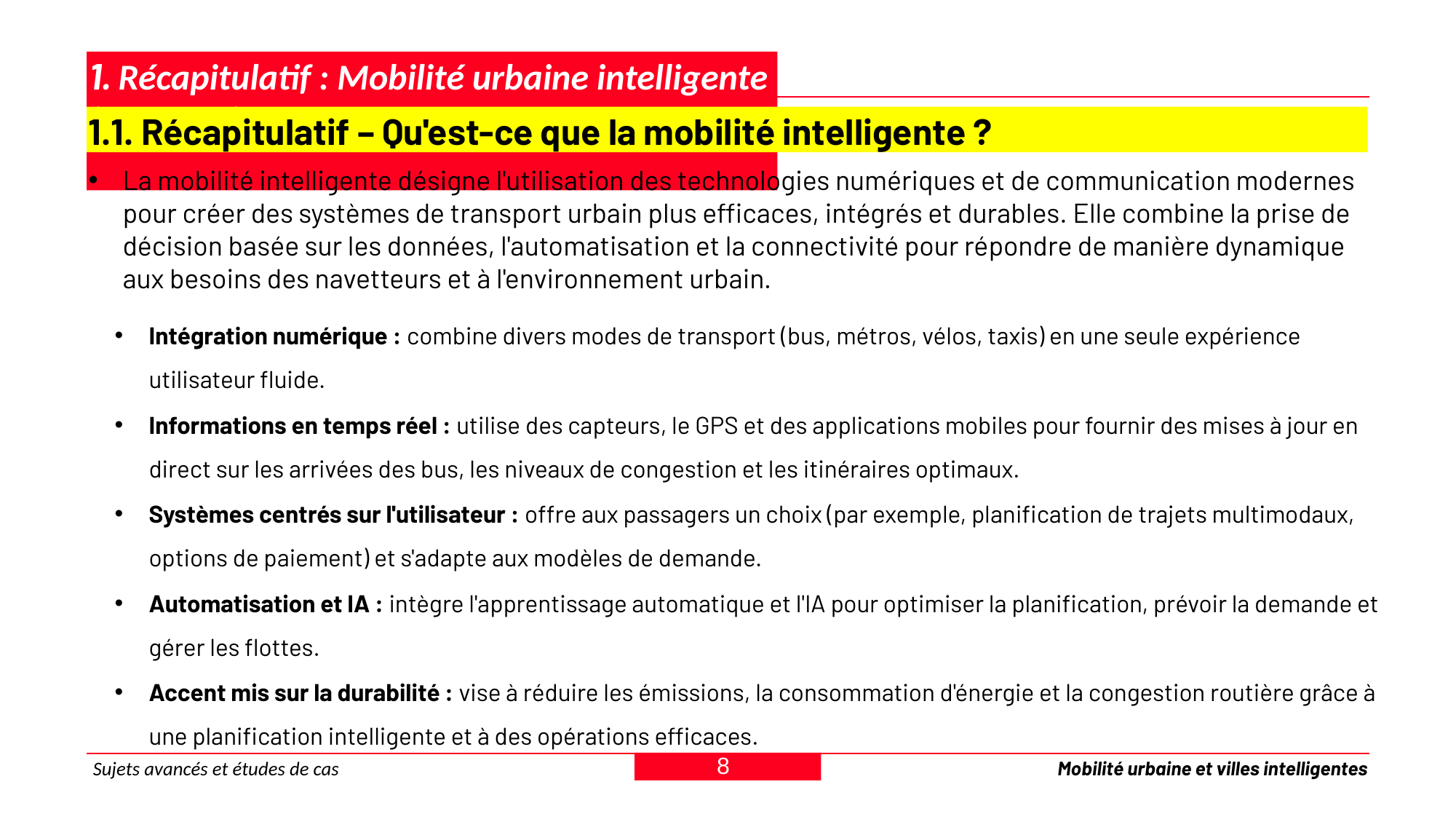

# 1. Récapitulatif : Mobilité urbaine intelligente (Cours 22)
1.1. Récapitulatif – Qu'est-ce que la mobilité intelligente ?
La mobilité intelligente désigne l'utilisation des technologies numériques et de communication modernes pour créer des systèmes de transport urbain plus efficaces, intégrés et durables. Elle combine la prise de décision basée sur les données, l'automatisation et la connectivité pour répondre de manière dynamique aux besoins des navetteurs et à l'environnement urbain.
Intégration numérique : combine divers modes de transport (bus, métros, vélos, taxis) en une seule expérience utilisateur fluide.
Informations en temps réel : utilise des capteurs, le GPS et des applications mobiles pour fournir des mises à jour en direct sur les arrivées des bus, les niveaux de congestion et les itinéraires optimaux.
Systèmes centrés sur l'utilisateur : offre aux passagers un choix (par exemple, planification de trajets multimodaux, options de paiement) et s'adapte aux modèles de demande.
Automatisation et IA : intègre l'apprentissage automatique et l'IA pour optimiser la planification, prévoir la demande et gérer les flottes.
Accent mis sur la durabilité : vise à réduire les émissions, la consommation d'énergie et la congestion routière grâce à une planification intelligente et à des opérations efficaces.
8
Sujets avancés et études de cas
Mobilité urbaine et villes intelligentes